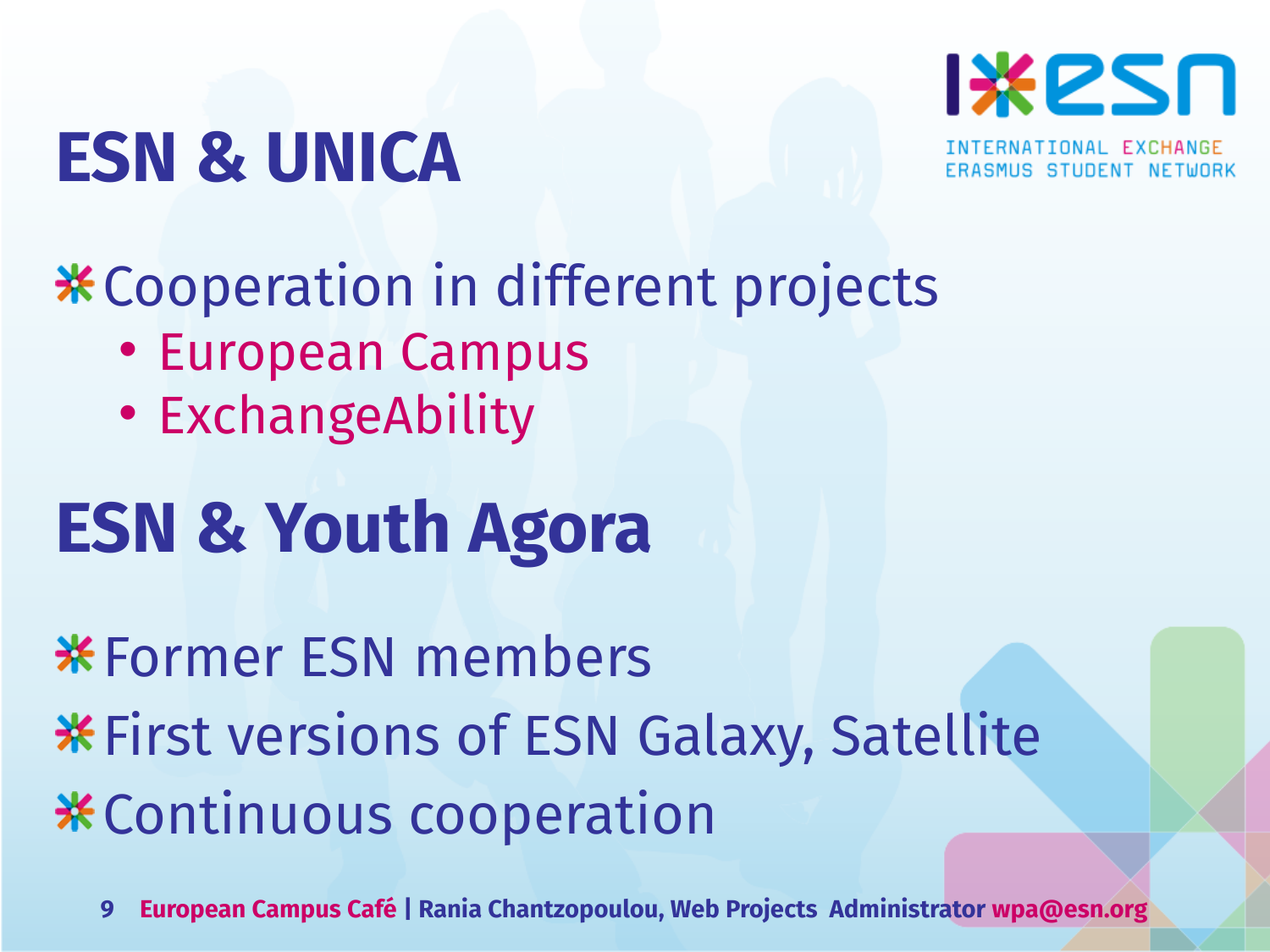

# ESN & UNICA
Cooperation in different projects
European Campus
ExchangeAbility
ESN & Youth Agora
Former ESN members
First versions of ESN Galaxy, Satellite
Continuous cooperation
9
European Campus Café | Rania Chantzopoulou, Web Projects  Administrator wpa@esn.org